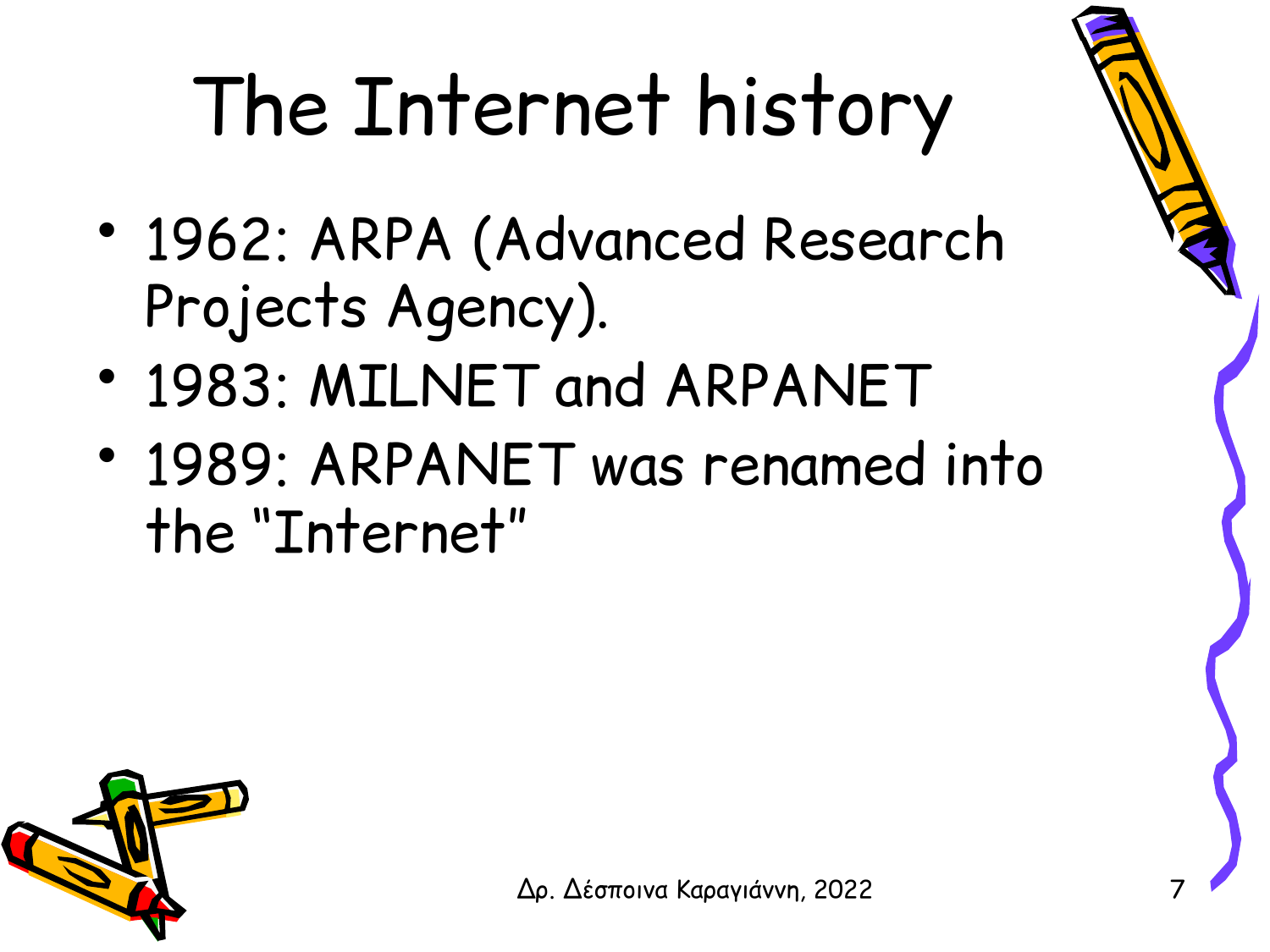

# The Internet history
1962: ARPA (Advanced Research Projects Agency).
1983: MILNET and ARPANET
1989: ARPANET was renamed into the “Internet”
Δρ. Δέσποινα Καραγιάννη, 2022
7